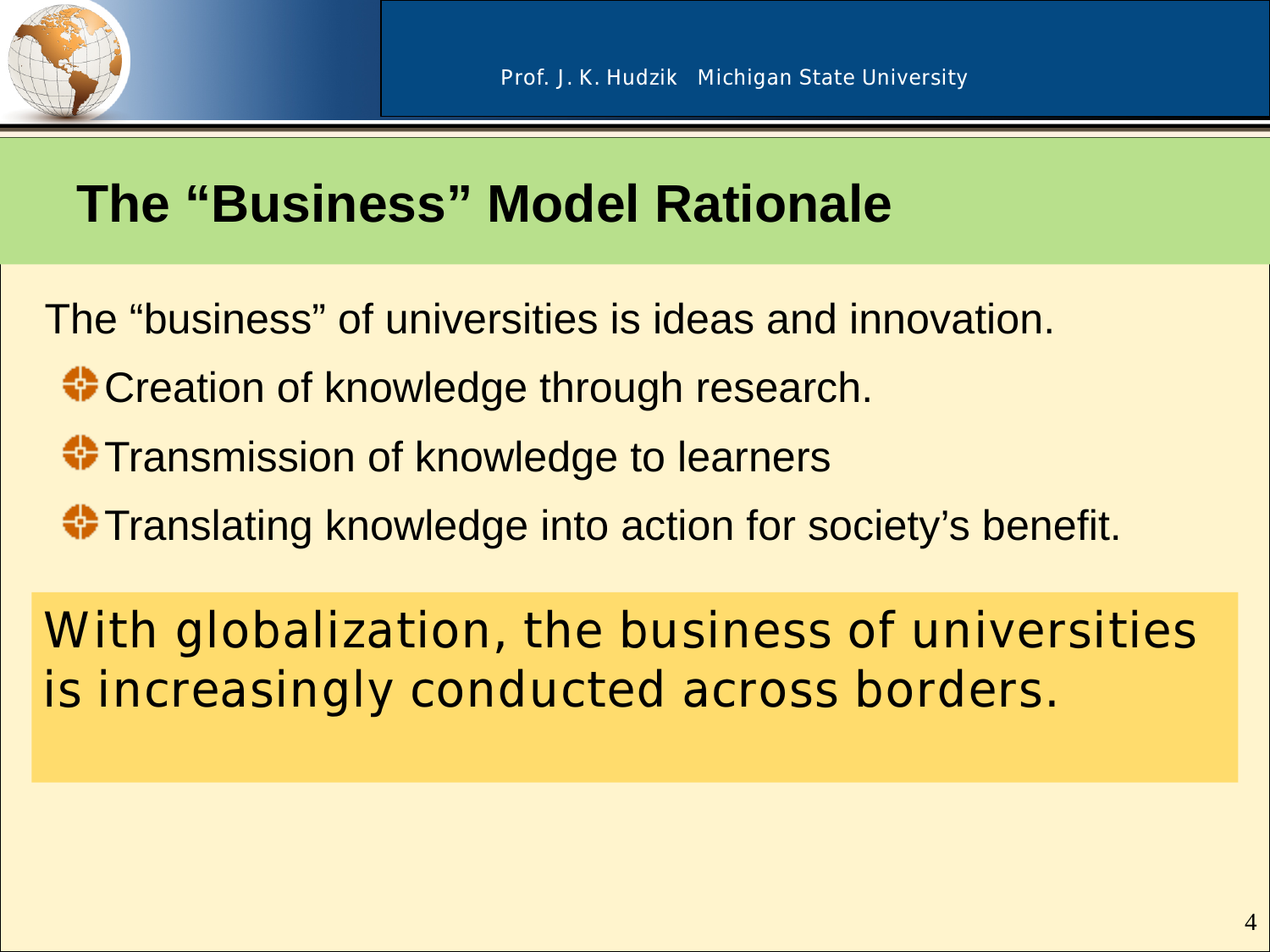

# The “Business” Model Rationale
The “business” of universities is ideas and innovation.
Creation of knowledge through research.
Transmission of knowledge to learners
Translating knowledge into action for society’s benefit.

With globalization, the business of universities is increasingly conducted across borders.

4